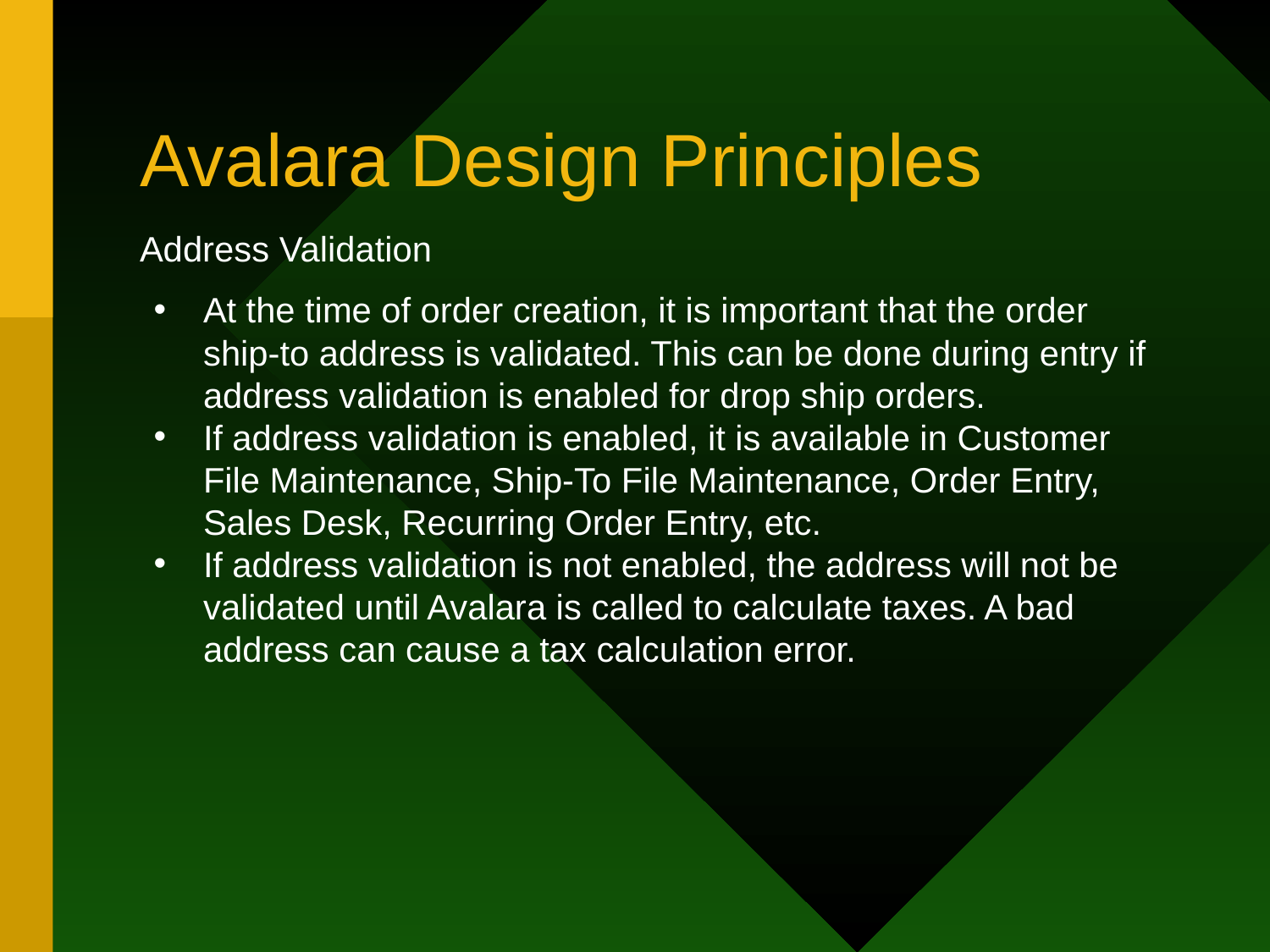

# Avalara Design Principles
Address Validation
At the time of order creation, it is important that the order ship-to address is validated. This can be done during entry if address validation is enabled for drop ship orders.
If address validation is enabled, it is available in Customer File Maintenance, Ship-To File Maintenance, Order Entry, Sales Desk, Recurring Order Entry, etc.
If address validation is not enabled, the address will not be validated until Avalara is called to calculate taxes. A bad address can cause a tax calculation error.